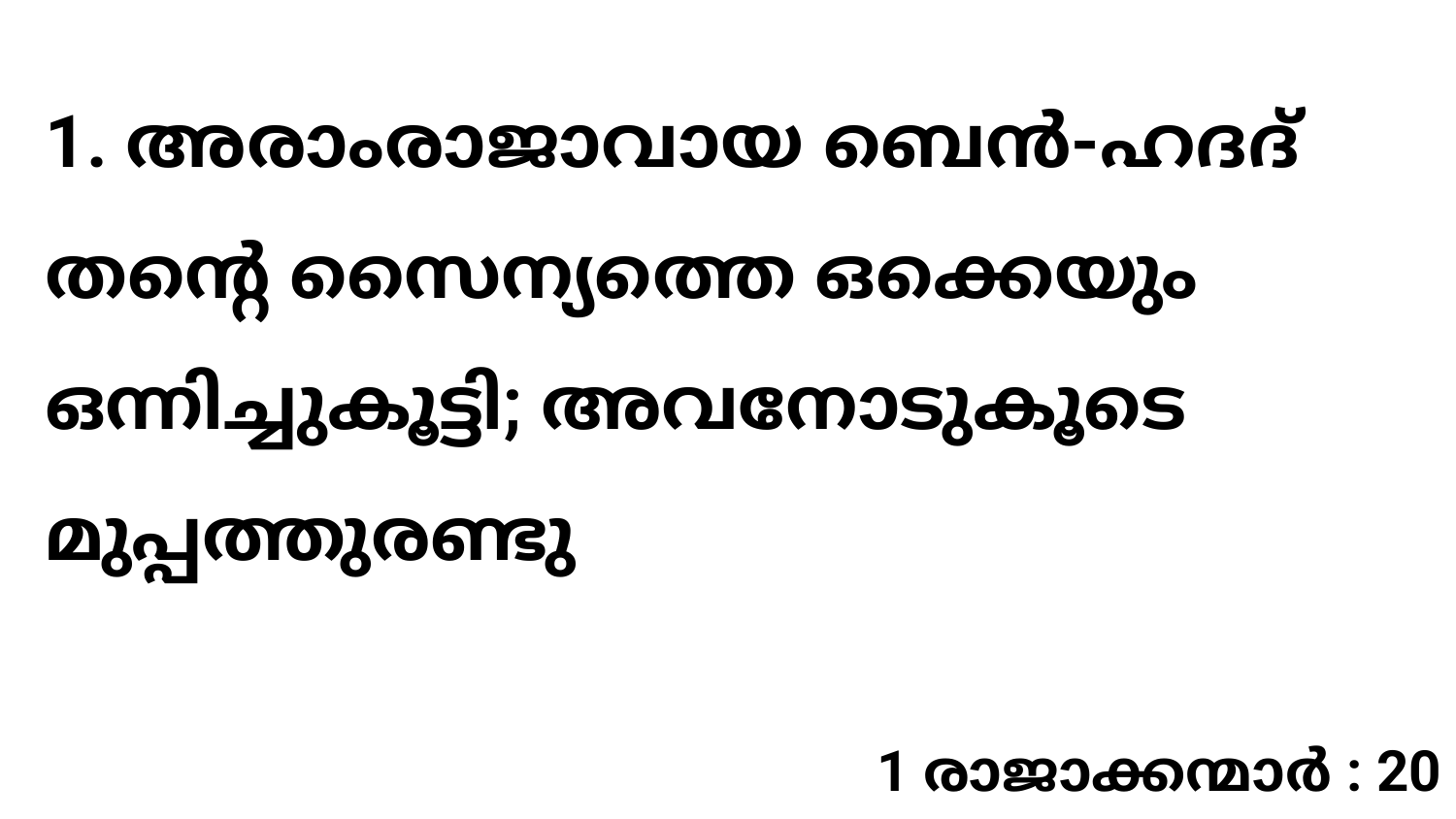

1. അരാംരാജാവായ ബെൻ-ഹദദ് തന്റെ സൈന്യത്തെ ഒക്കെയും ഒന്നിച്ചുകൂട്ടി; അവനോടുകൂടെ മുപ്പത്തുരണ്ടു
1 രാജാക്കന്മാർ : 20